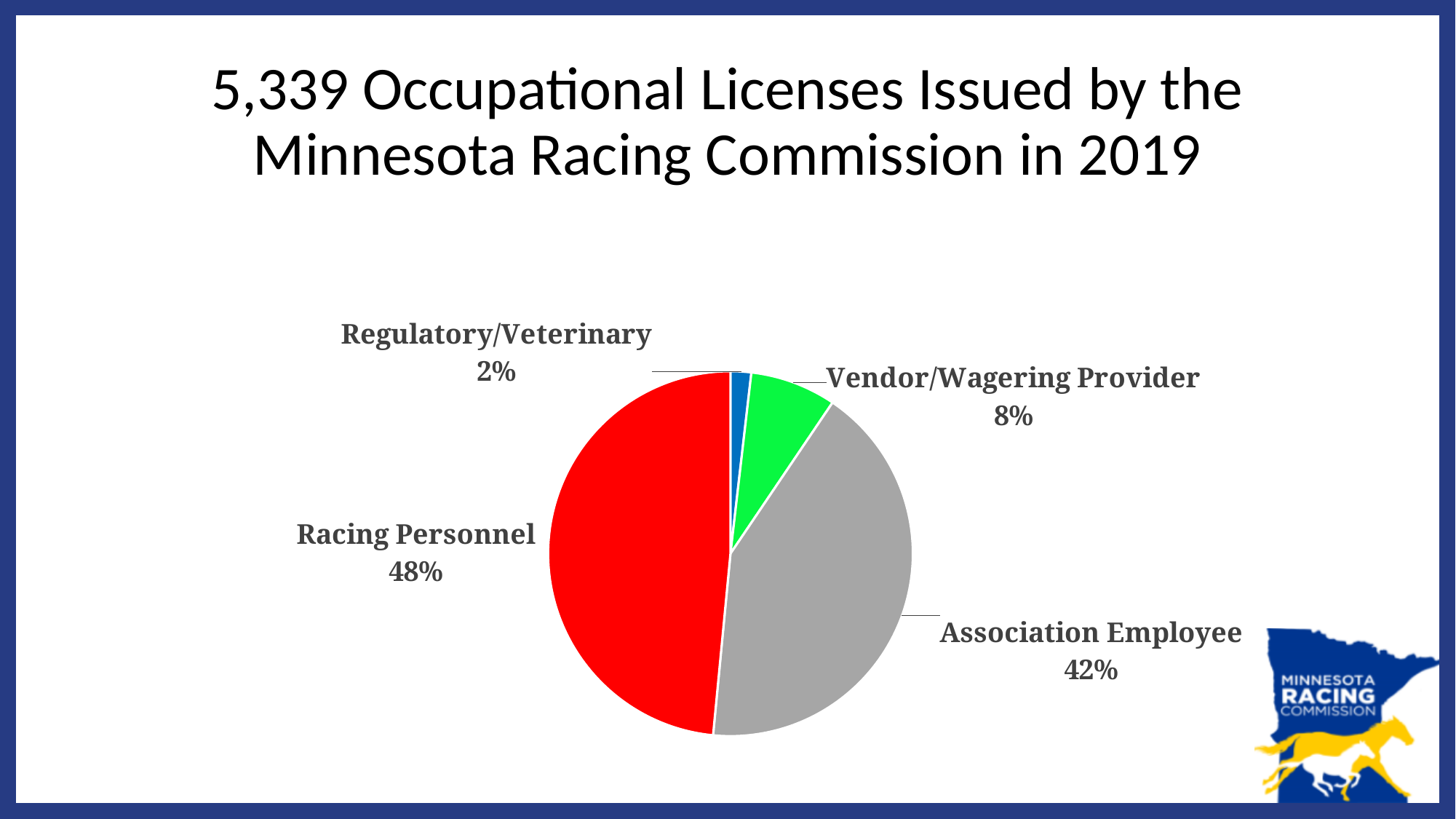

# 5,339 Occupational Licenses Issued by the Minnesota Racing Commission in 2019

### Chart

| Category | Total |
|---|---|
| Regulatory/Veterinary | 98.0 |
| Vendor/Wagering Provider | 407.0 |
| Association Employee | 2246.0 |
| Racing Personnel | 2588.0 |